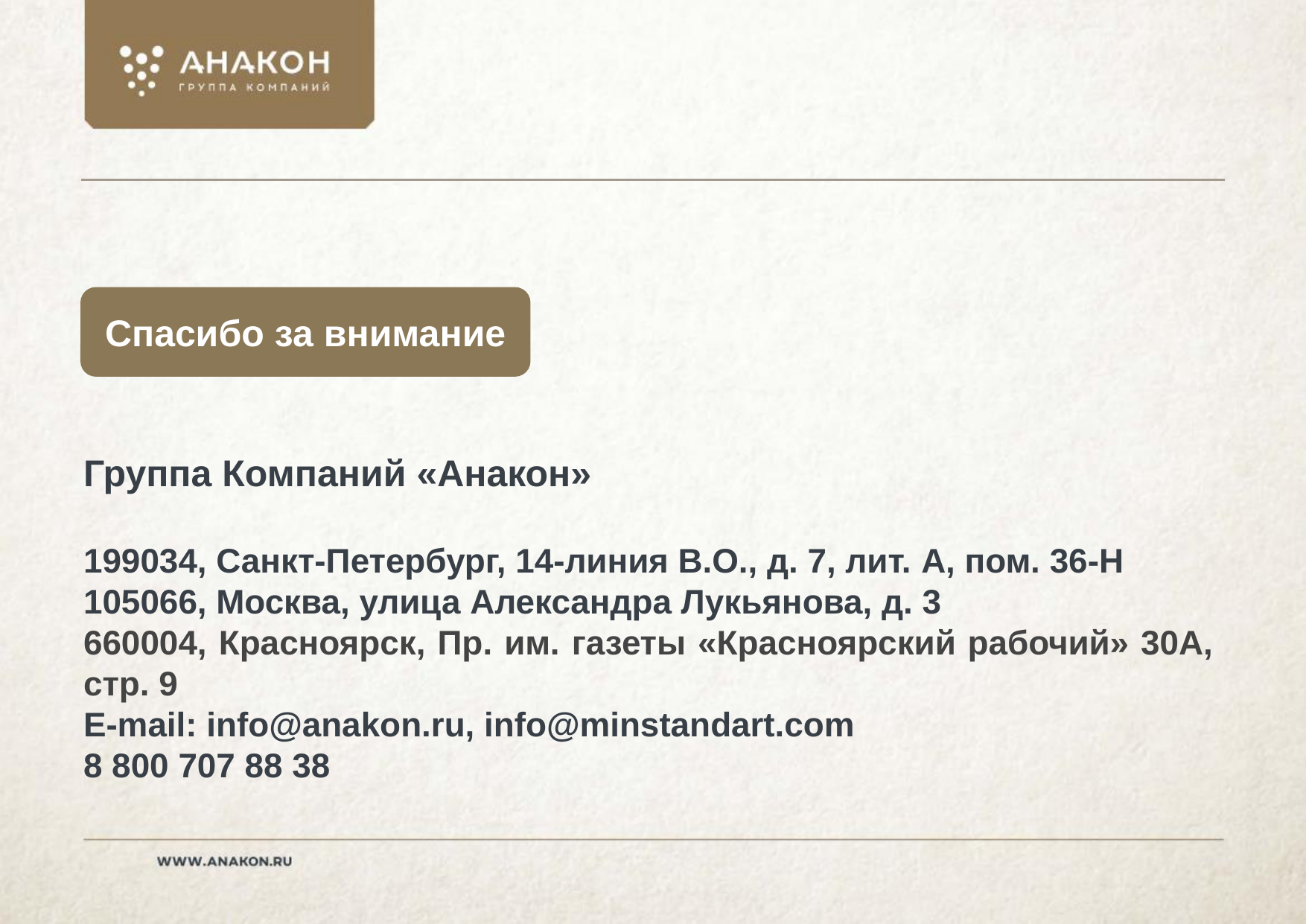

Спасибо за внимание
Группа Компаний «Анакон»

199034, Санкт-Петербург, 14-линия В.О., д. 7, лит. А, пом. 36-Н
105066, Москва, улица Александра Лукьянова, д. 3
660004, Красноярск, Пр. им. газеты «Красноярский рабочий» 30А, стр. 9
E-mail: info@anakon.ru, info@minstandart.com
8 800 707 88 38